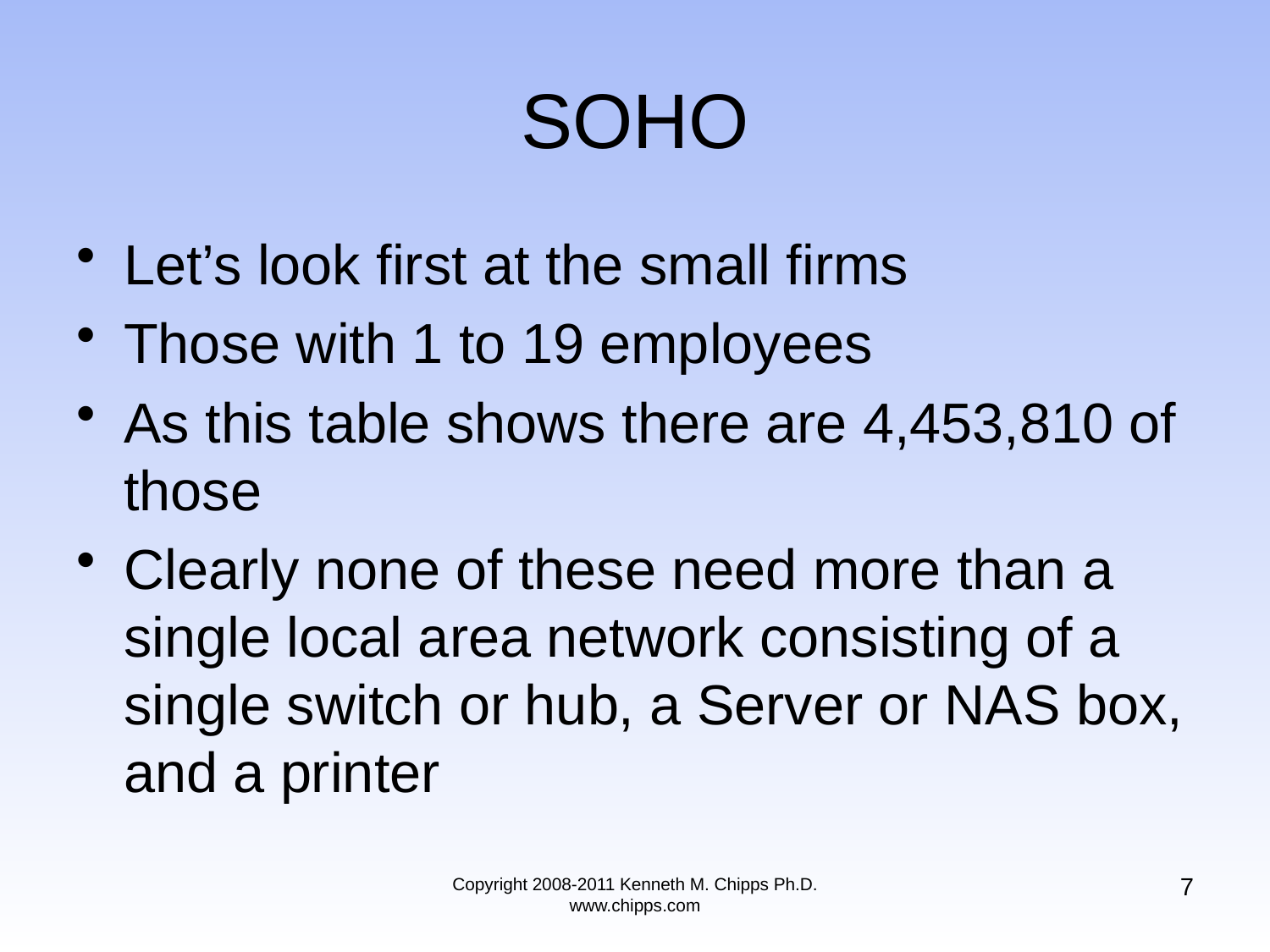

# SOHO
Let’s look first at the small firms
Those with 1 to 19 employees
As this table shows there are 4,453,810 of those
Clearly none of these need more than a single local area network consisting of a single switch or hub, a Server or NAS box, and a printer
7
Copyright 2008-2011 Kenneth M. Chipps Ph.D. www.chipps.com